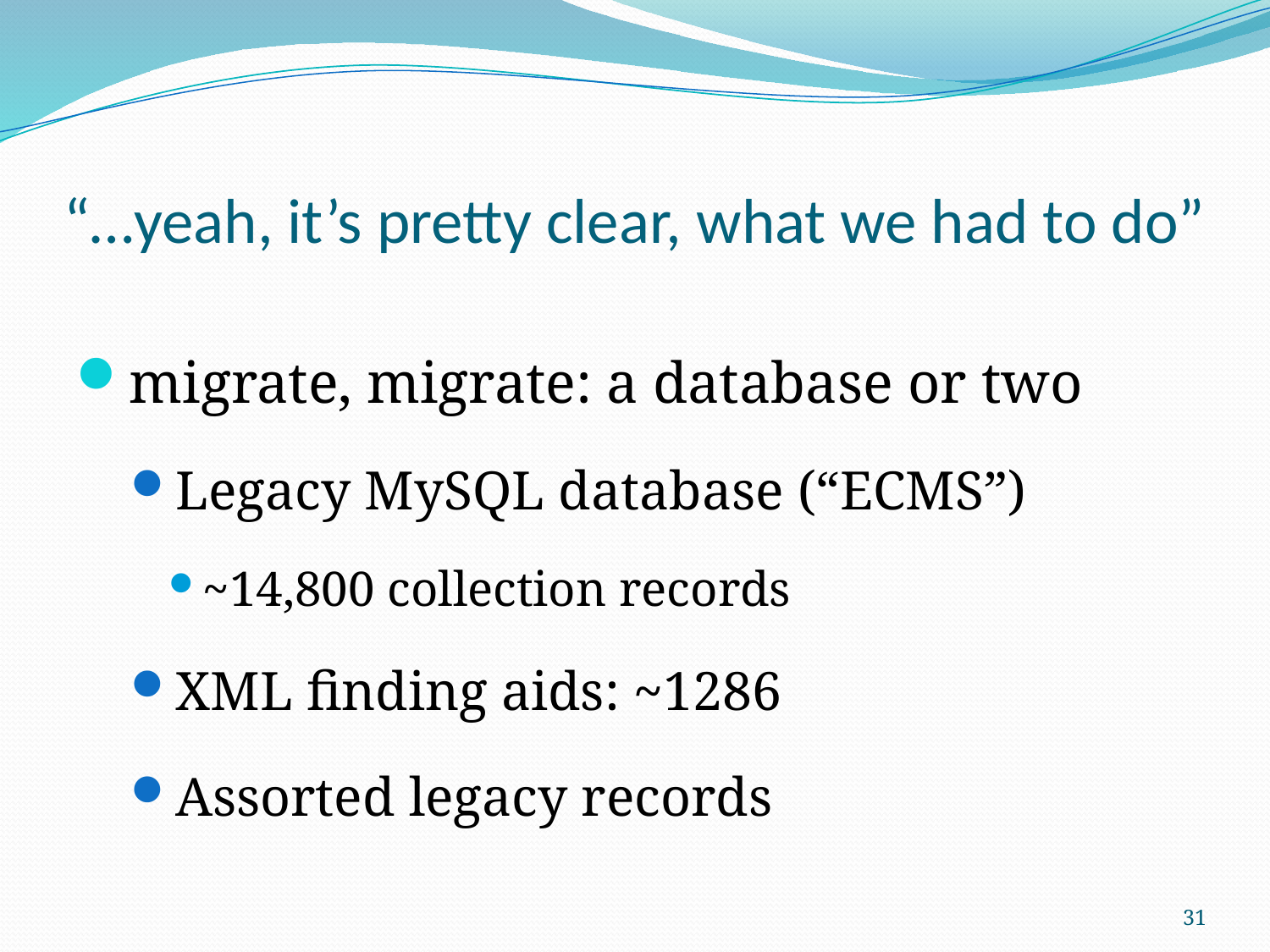

# “…yeah, it’s pretty clear, what we had to do”
migrate, migrate: a database or two
Legacy MySQL database (“ECMS”)
~14,800 collection records
XML finding aids: ~1286
Assorted legacy records

31